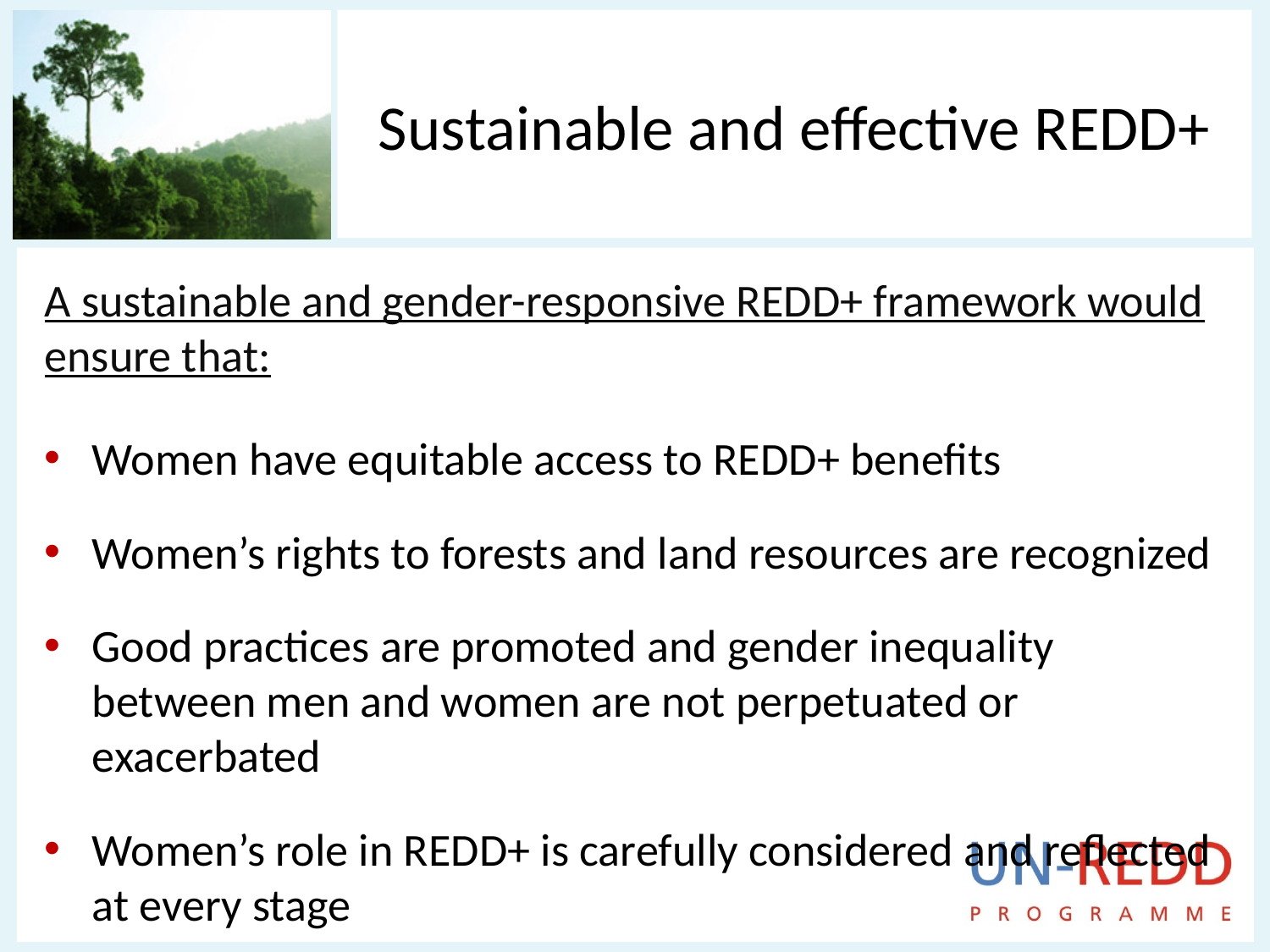

# Sustainable and effective REDD+
A sustainable and gender-responsive REDD+ framework would ensure that:

Women have equitable access to REDD+ benefits

Women’s rights to forests and land resources are recognized

Good practices are promoted and gender inequality between men and women are not perpetuated or exacerbated

Women’s role in REDD+ is carefully considered and reflected at every stage